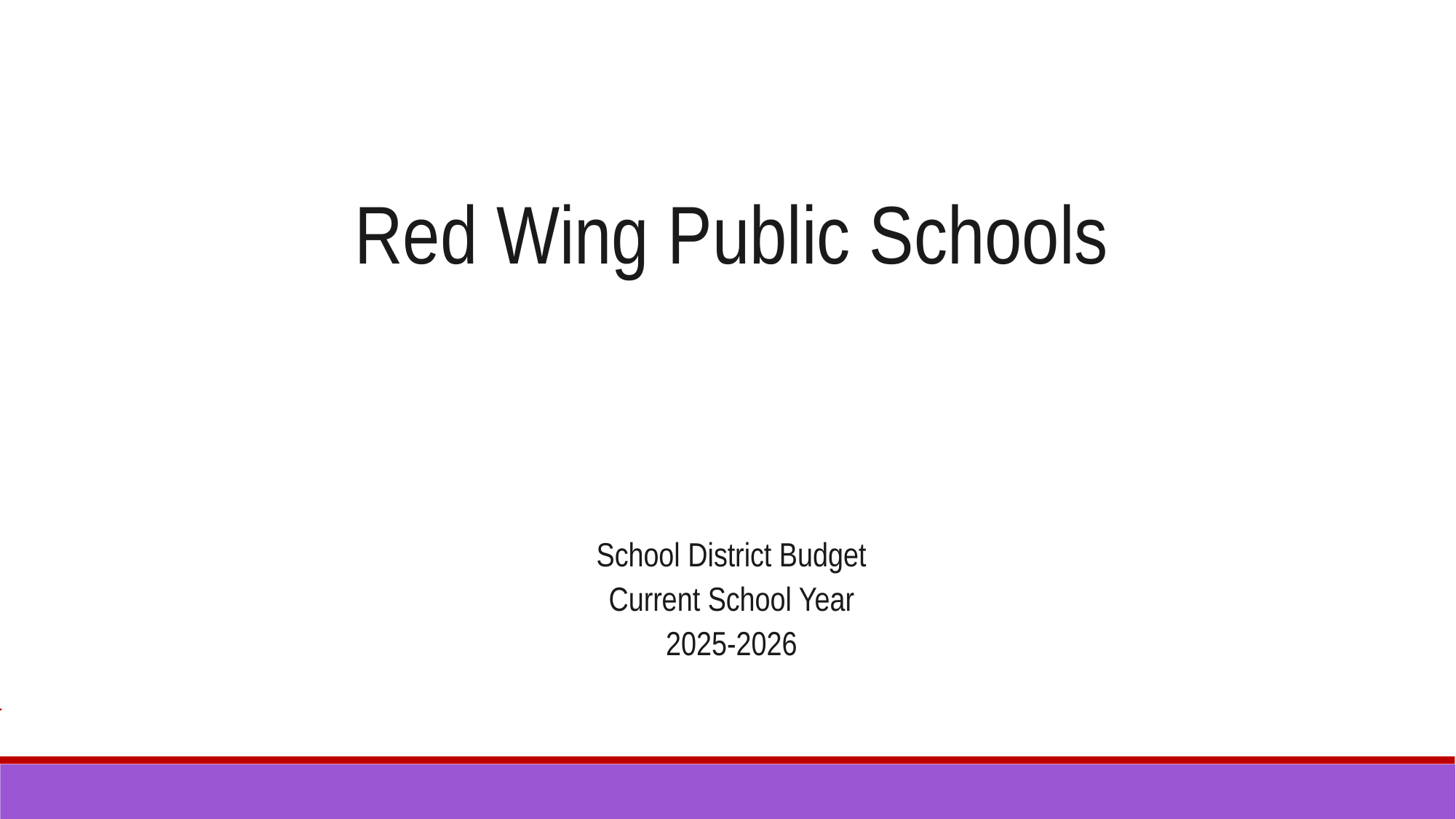

Red Wing Public Schools
School District Budget
Current School Year
2025-2026